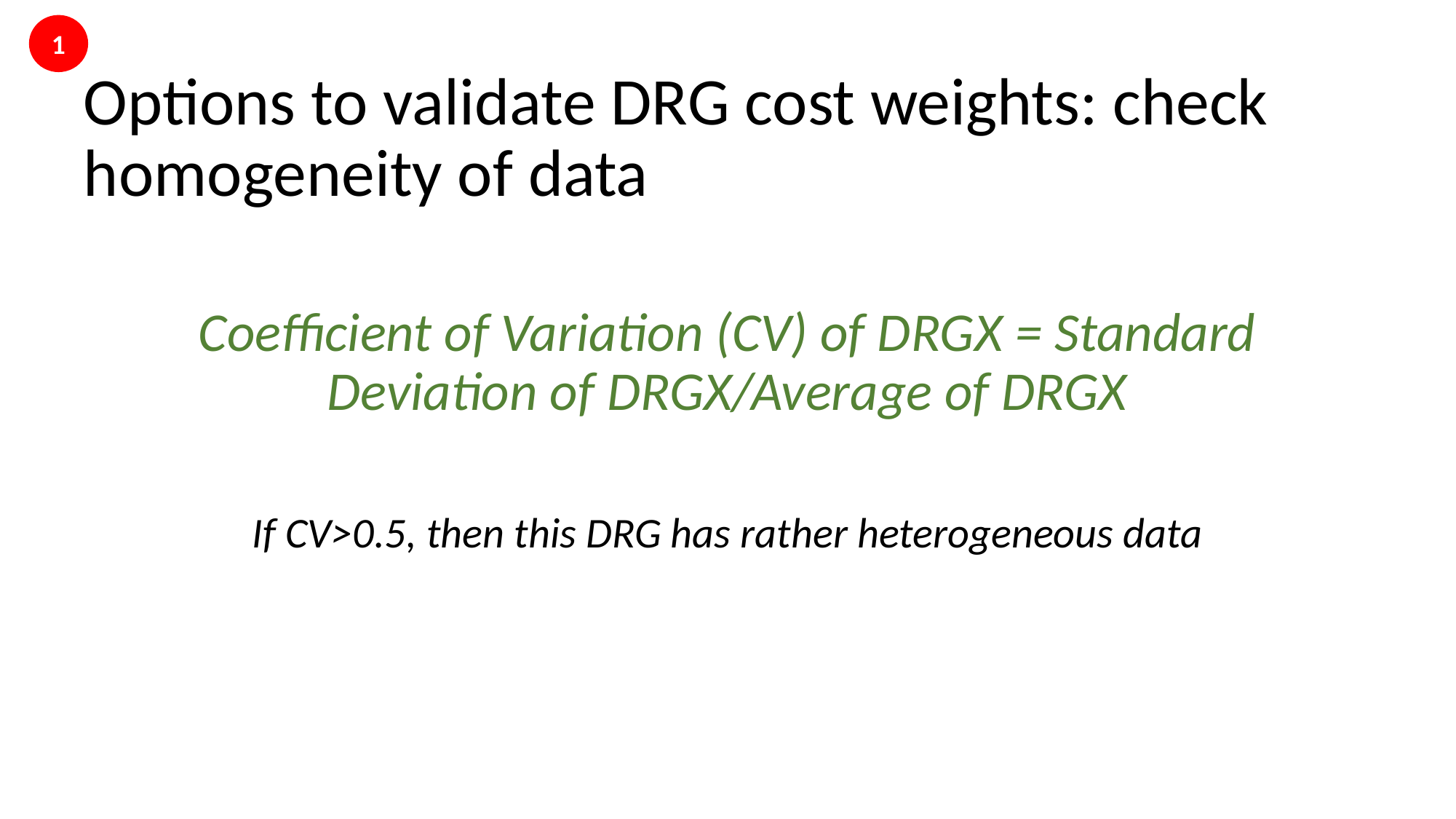

1
# Options to validate DRG cost weights: check homogeneity of data

Coefficient of Variation (CV) of DRGX = Standard Deviation of DRGX/Average of DRGX

If CV>0.5, then this DRG has rather heterogeneous data